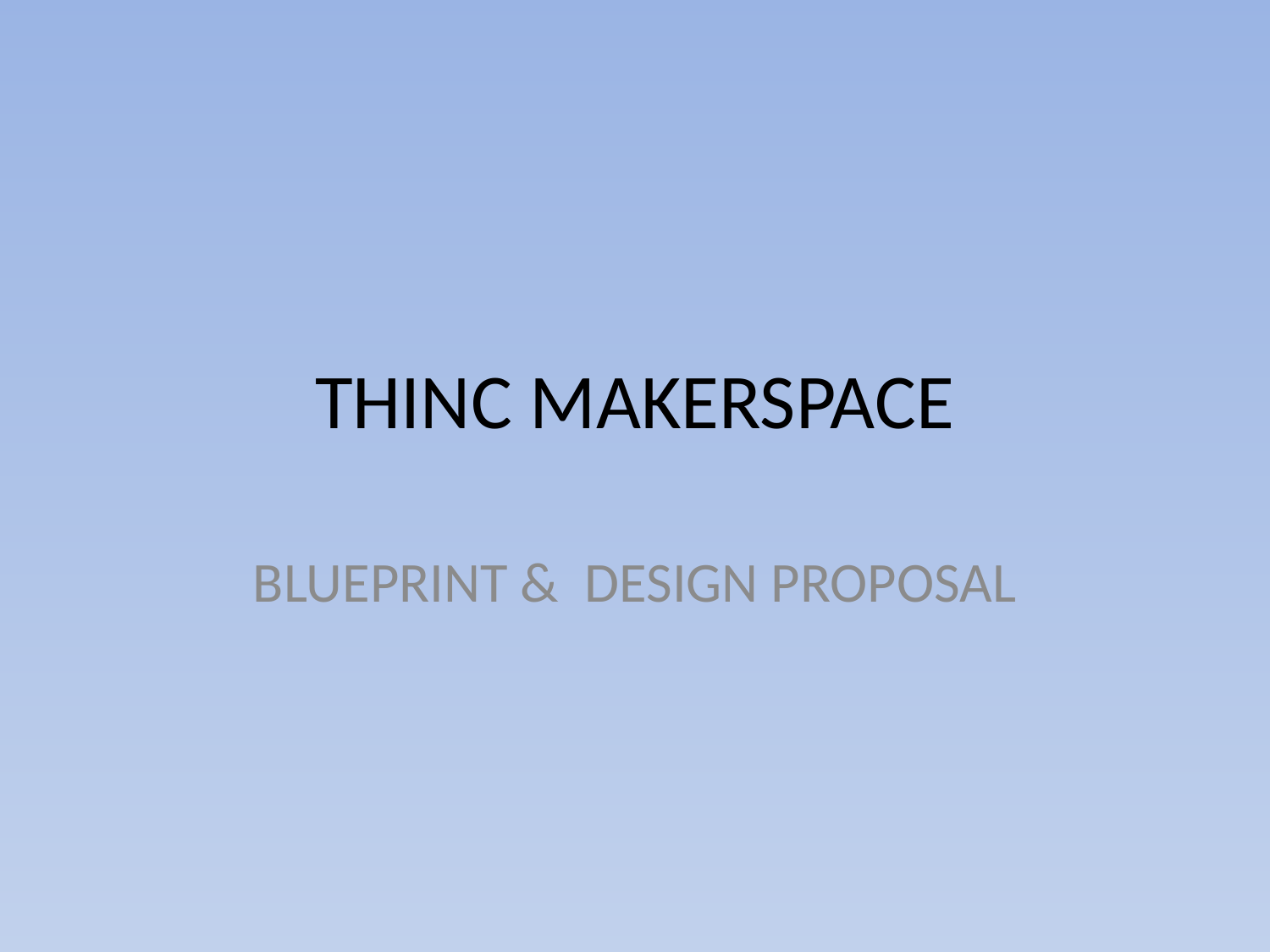

# THINC MAKERSPACE
BLUEPRINT &  DESIGN PROPOSAL